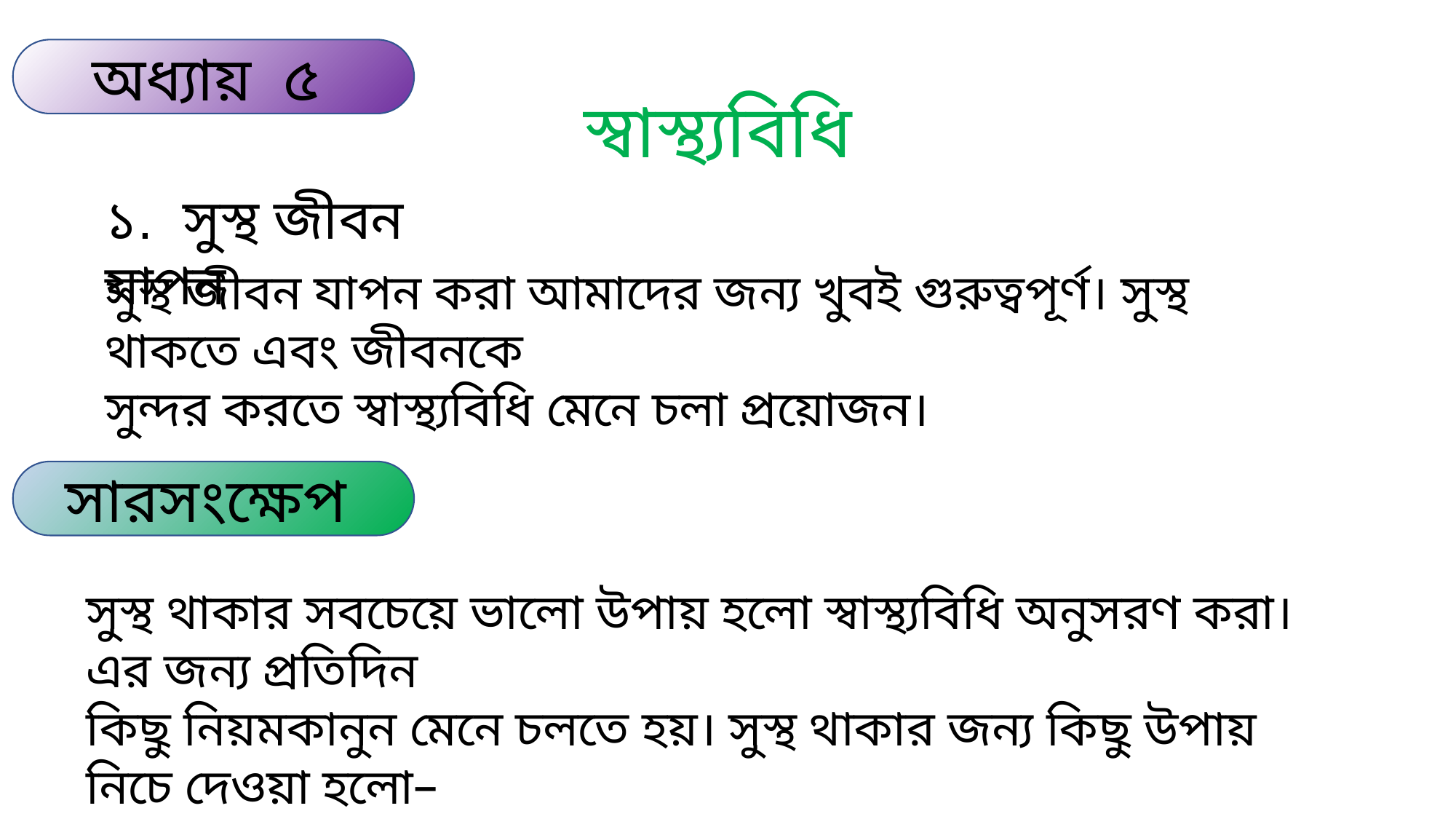

অধ্যায়  ৫
স্বাস্থ্যবিধি
১.  সুস্থ জীবন যাপন
সুস্থ জীবন যাপন করা আমাদের জন্য খুবই গুরুত্বপূর্ণ। সুস্থ থাকতে এবং জীবনকে
সুন্দর করতে স্বাস্থ্যবিধি মেনে চলা প্রয়োজন।
সারসংক্ষেপ
সুস্থ থাকার সবচেয়ে ভালো উপায় হলো স্বাস্থ্যবিধি অনুসরণ করা। এর জন্য প্রতিদিন
কিছু নিয়মকানুন মেনে চলতে হয়। সুস্থ থাকার জন্য কিছু উপায় নিচে দেওয়া হলো–